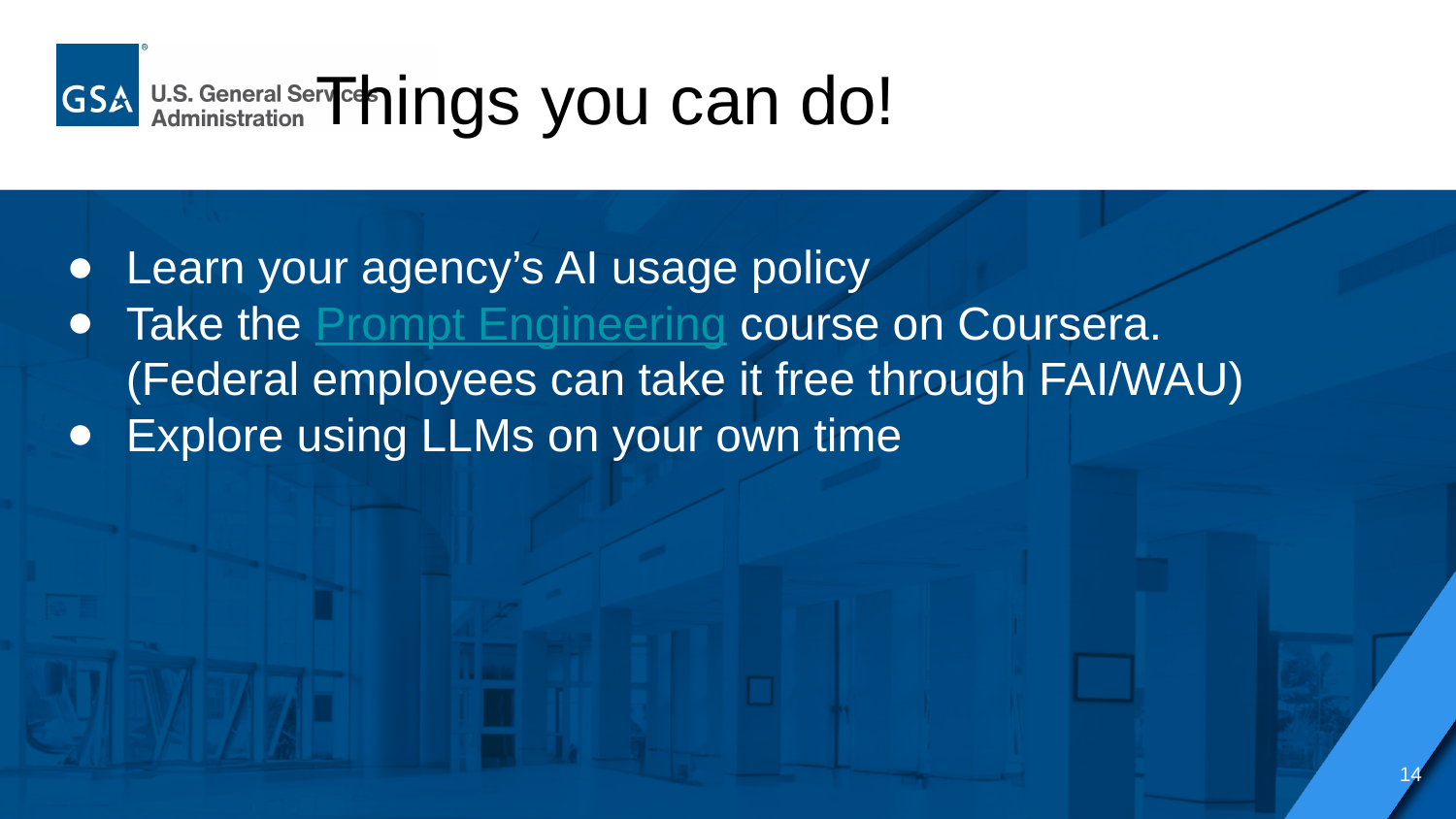

Things you can do!
Learn your agency’s AI usage policy
Take the Prompt Engineering course on Coursera. (Federal employees can take it free through FAI/WAU)
Explore using LLMs on your own time

14